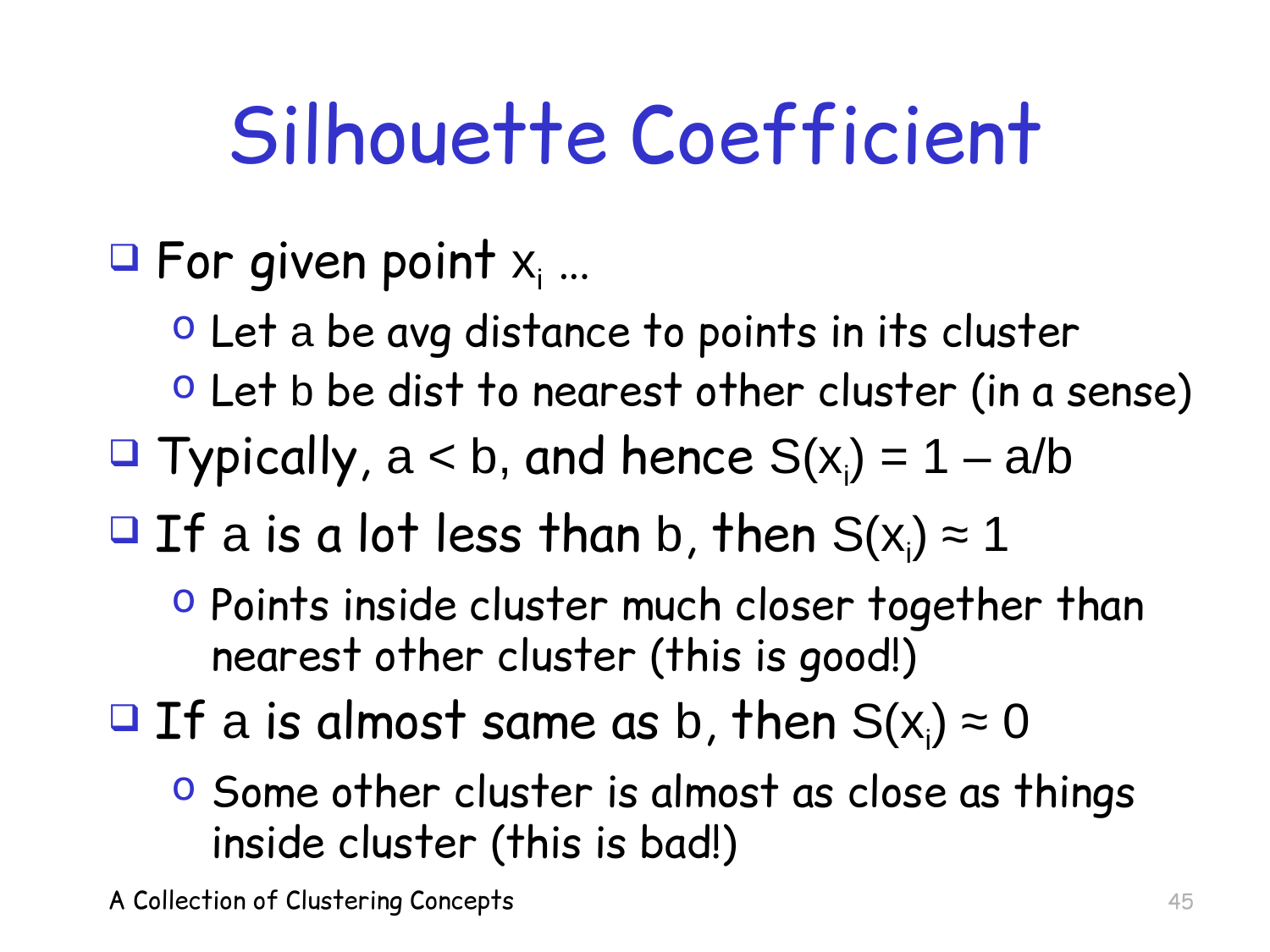

# Silhouette Coefficient
For given point xi …
Let a be avg distance to points in its cluster
Let b be dist to nearest other cluster (in a sense)
Typically, a < b, and hence S(xi) = 1 – a/b
If a is a lot less than b, then S(xi) ≈ 1
Points inside cluster much closer together than nearest other cluster (this is good!)
If a is almost same as b, then S(xi) ≈ 0
Some other cluster is almost as close as things inside cluster (this is bad!)
A Collection of Clustering Concepts
45